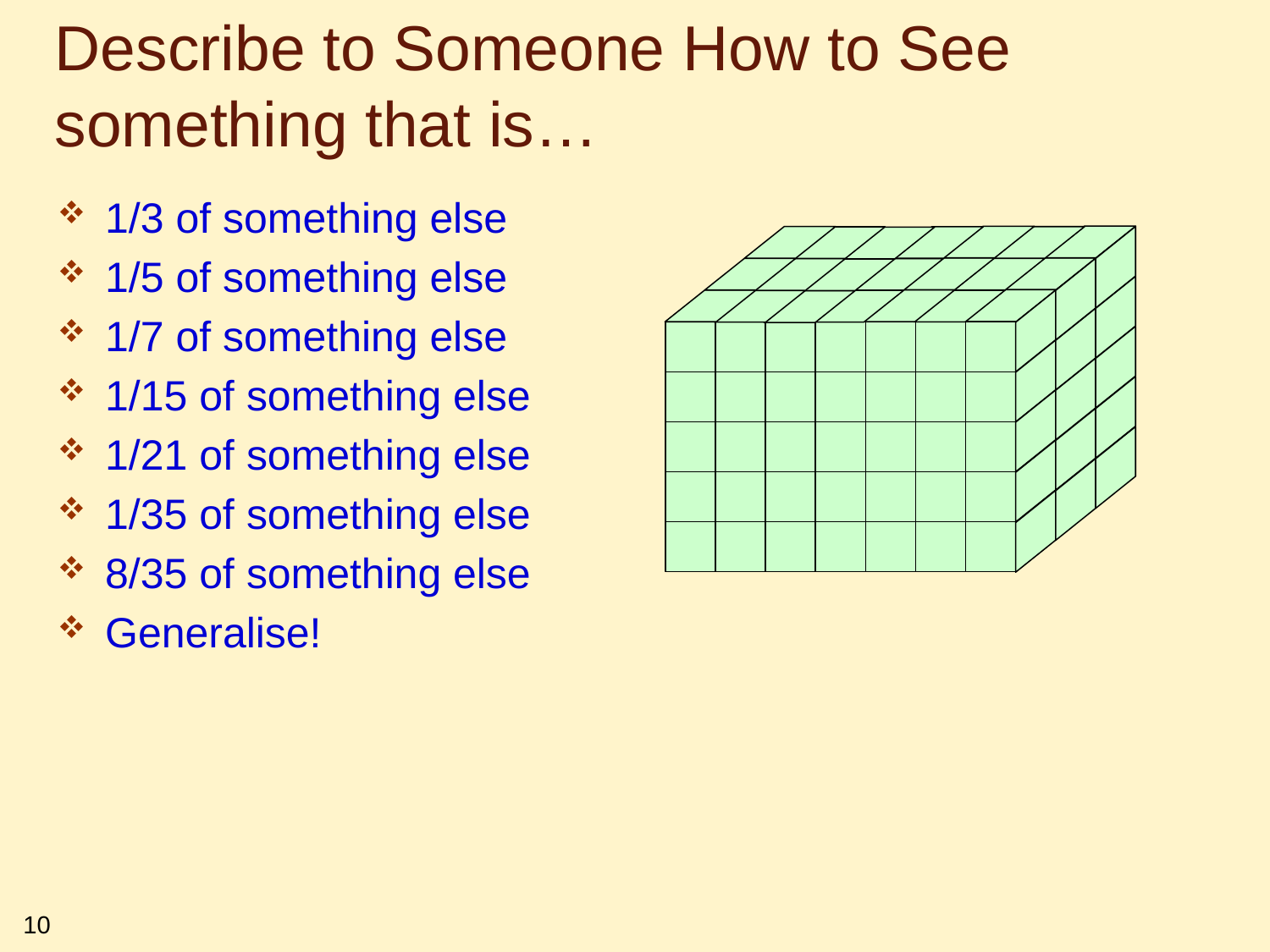

# Describe to Someone How to See something that is…
1/3 of something else
1/5 of something else
1/7 of something else
1/15 of something else
1/21 of something else
1/35 of something else
8/35 of something else
Generalise!